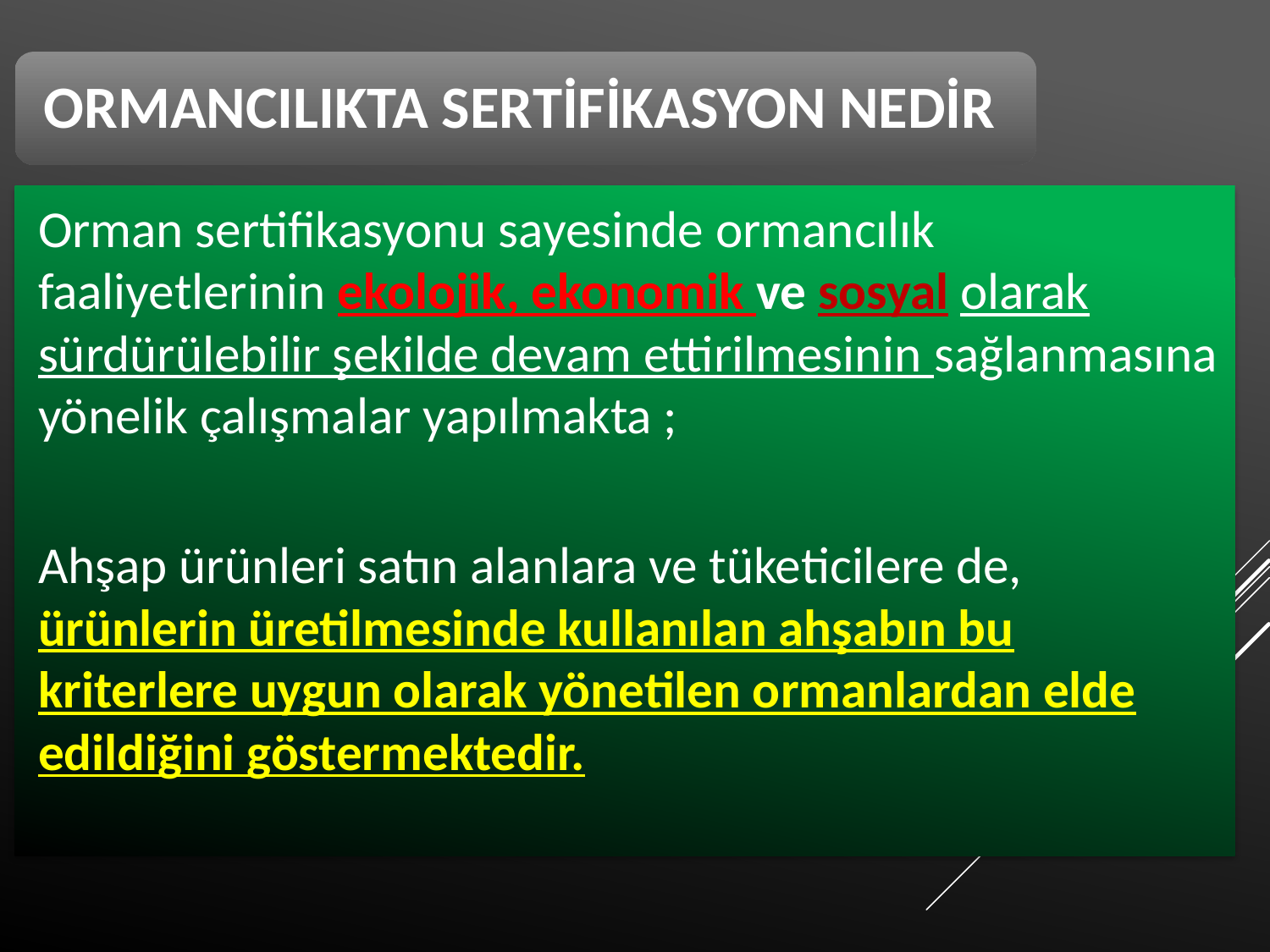

ORMANCILIKTA SERTİFİKASYON NEDİR
	Orman sertifikasyonu sayesinde ormancılık faaliyetlerinin ekolojik, ekonomik ve sosyal olarak sürdürülebilir şekilde devam ettirilmesinin sağlanmasına yönelik çalışmalar yapılmakta ;

Ahşap ürünleri satın alanlara ve tüketicilere de, ürünlerin üretilmesinde kullanılan ahşabın bu kriterlere uygun olarak yönetilen ormanlardan elde edildiğini göstermektedir.